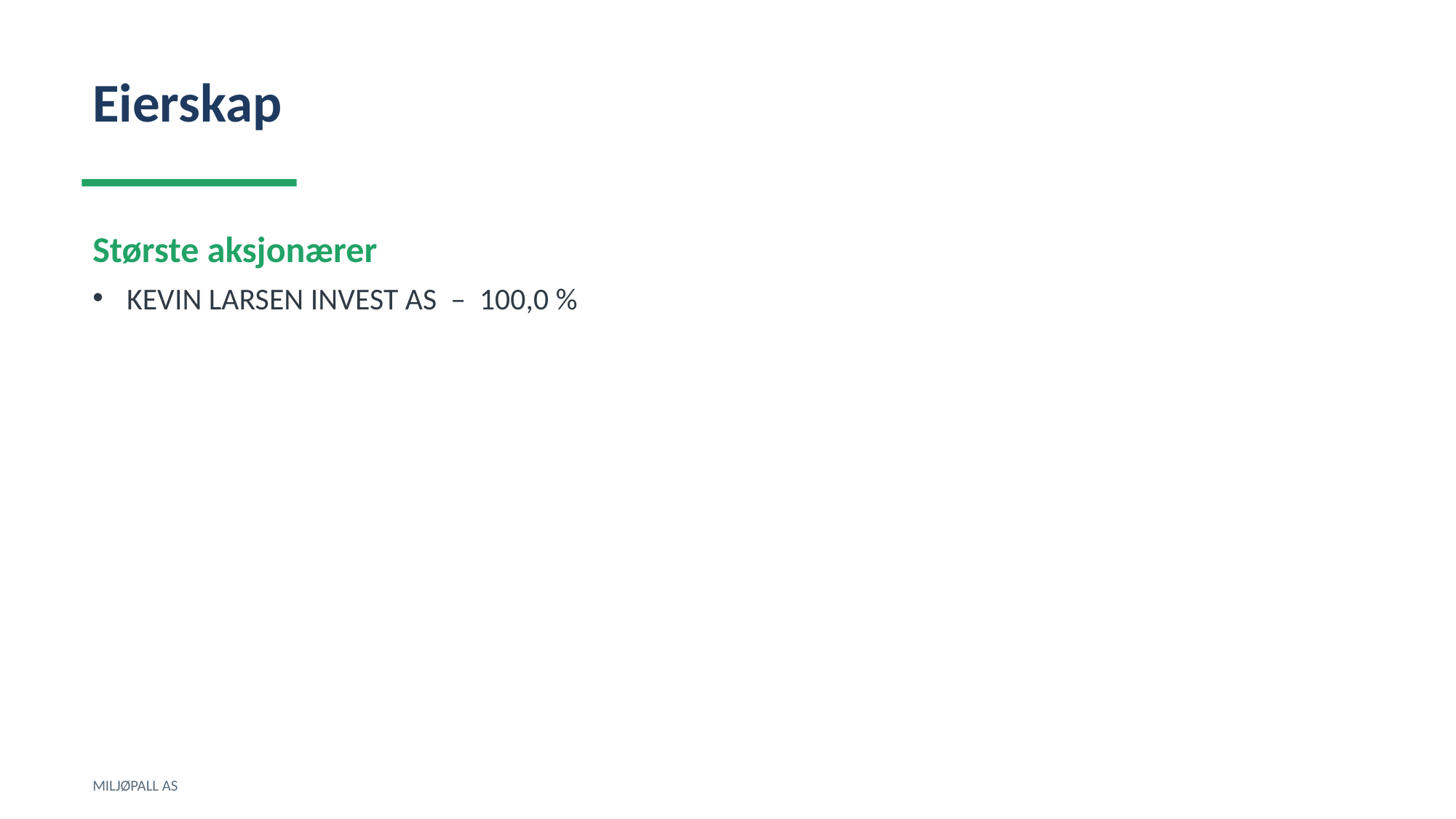

Eierskap

Største aksjonærer
KEVIN LARSEN INVEST AS  –  100,0 %
MILJØPALL AS